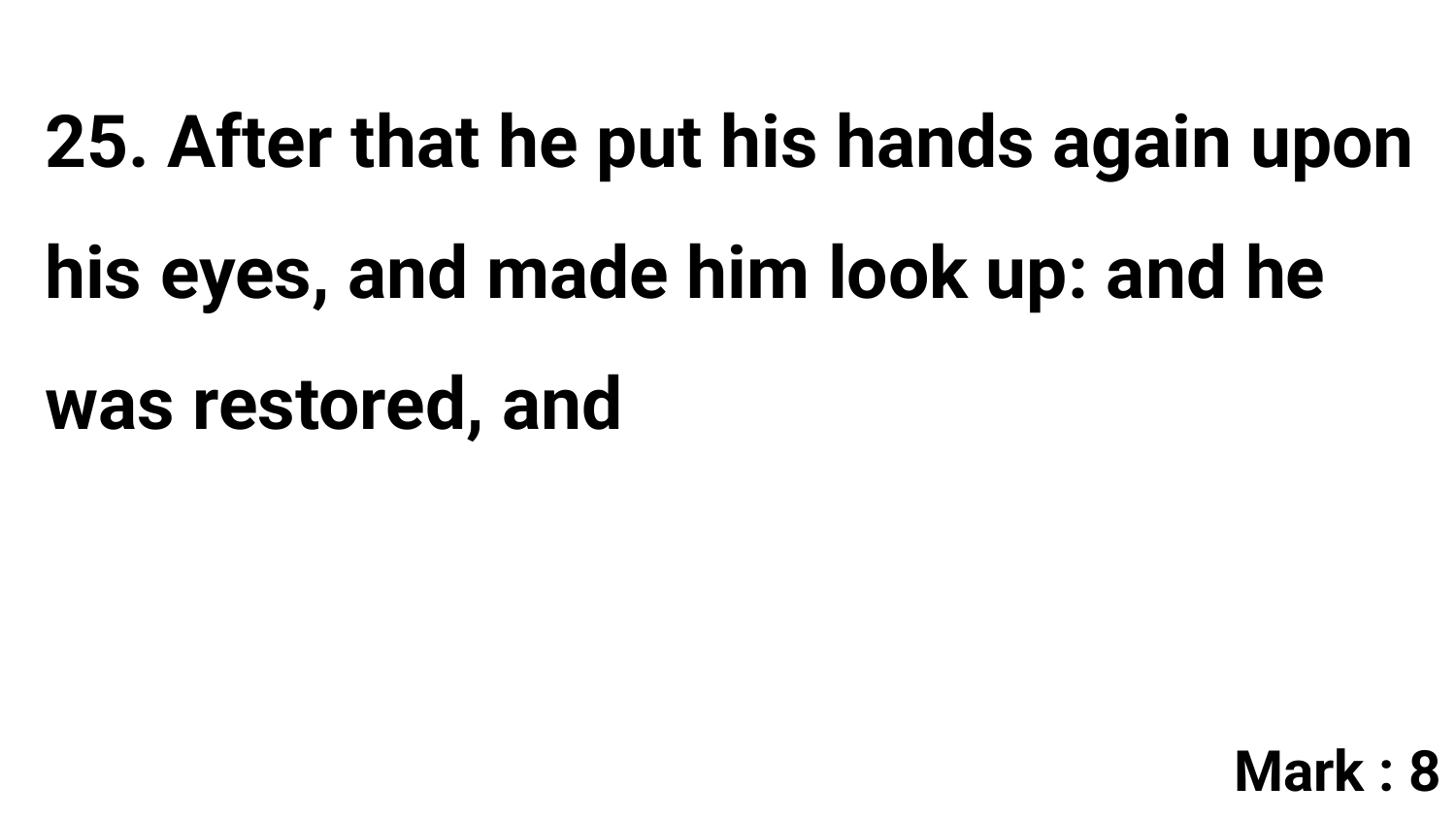

25. After that he put his hands again upon his eyes, and made him look up: and he was restored, and
Mark : 8